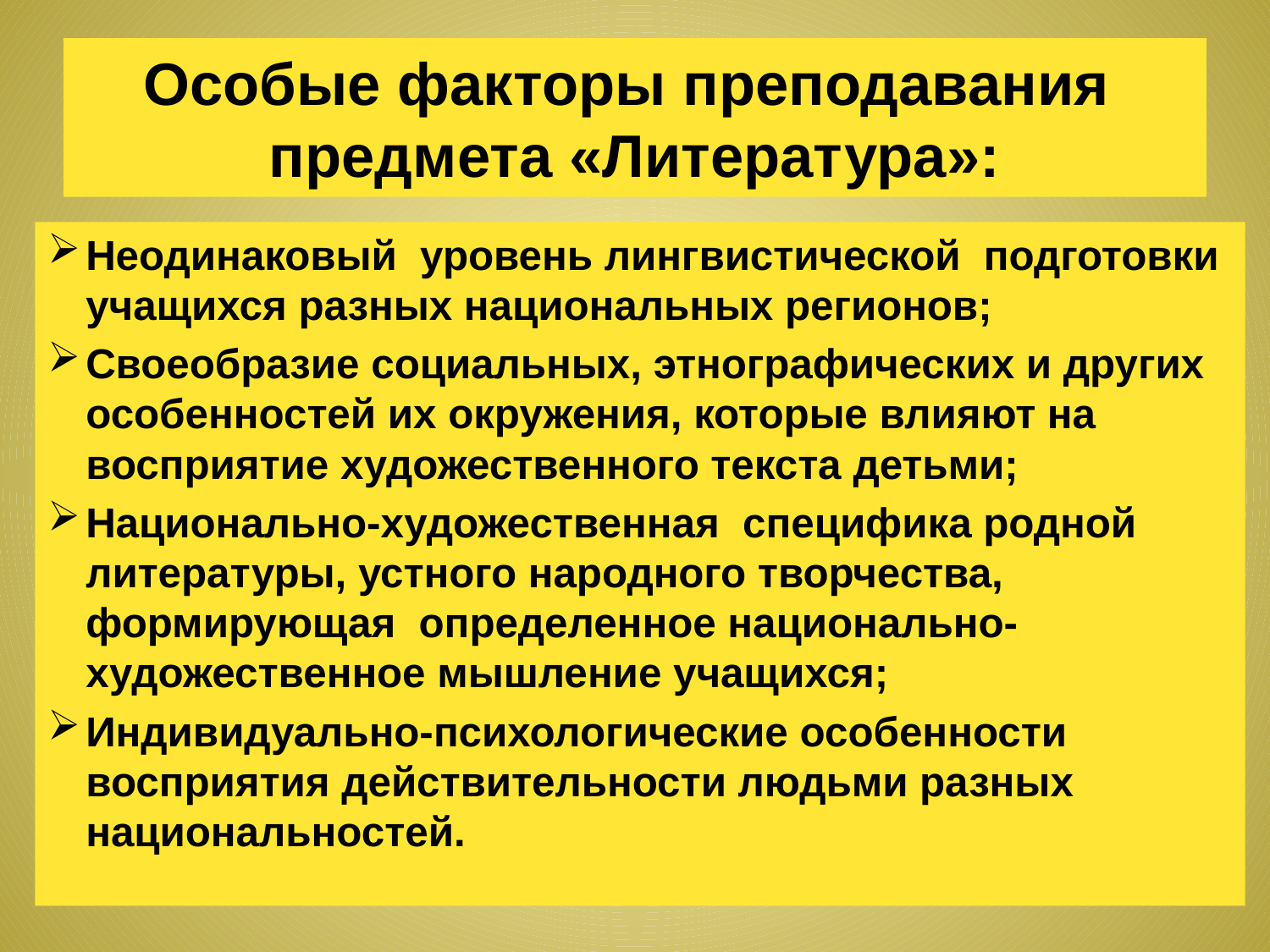

# Особые факторы преподавания  предмета «Литература»:
Неодинаковый  уровень лингвистической  подготовки учащихся разных национальных регионов;
Своеобразие социальных, этнографических и других особенностей их окружения, которые влияют на восприятие художественного текста детьми;
Национально-художественная  специфика родной литературы, устного народного творчества, формирующая  определенное национально-художественное мышление учащихся;
Индивидуально-психологические особенности восприятия действительности людьми разных национальностей.